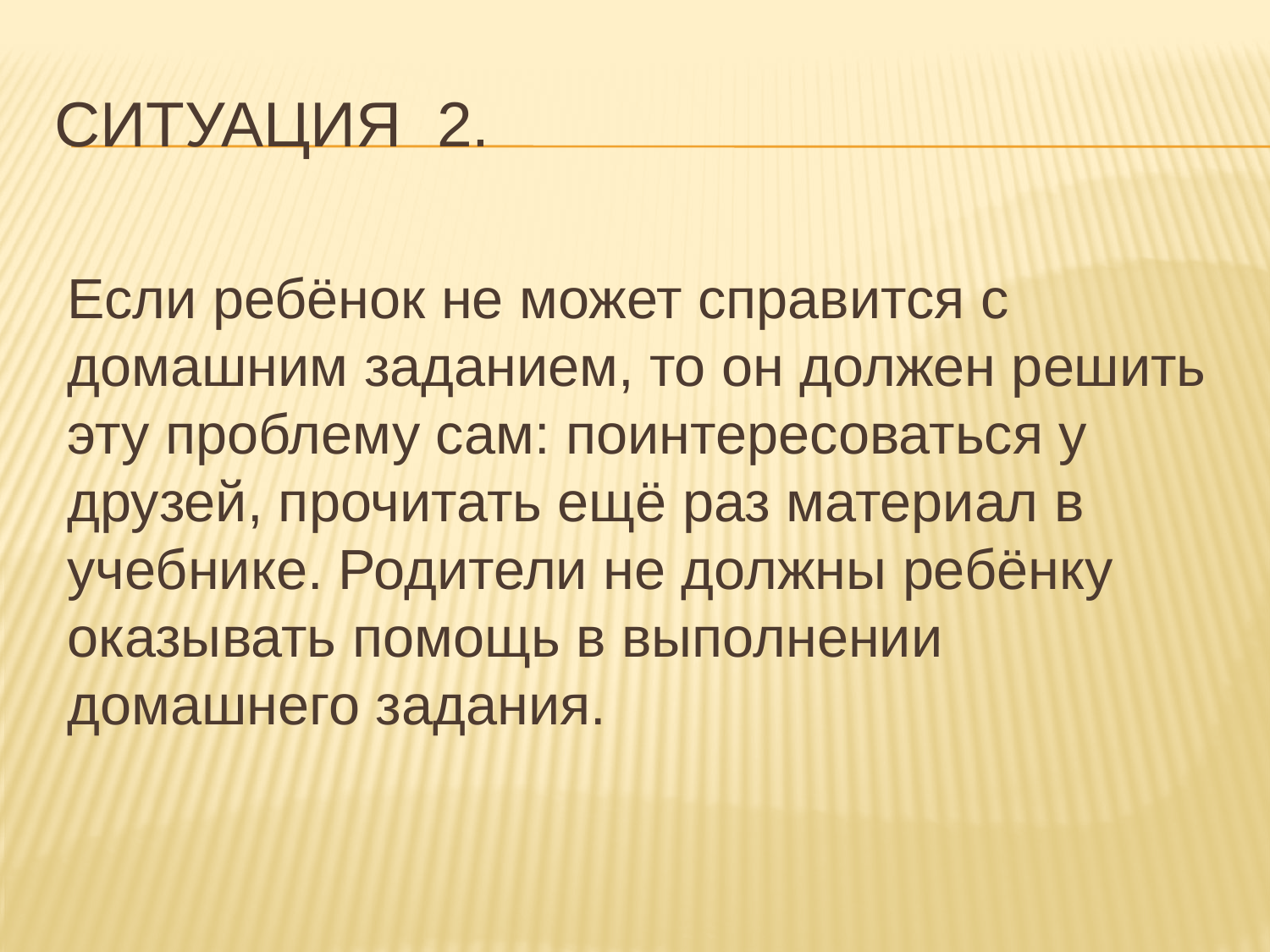

# Ситуация  2.
Если ребёнок не может справится с домашним заданием, то он должен решить эту проблему сам: поинтересоваться у друзей, прочитать ещё раз материал в учебнике. Родители не должны ребёнку оказывать помощь в выполнении домашнего задания.